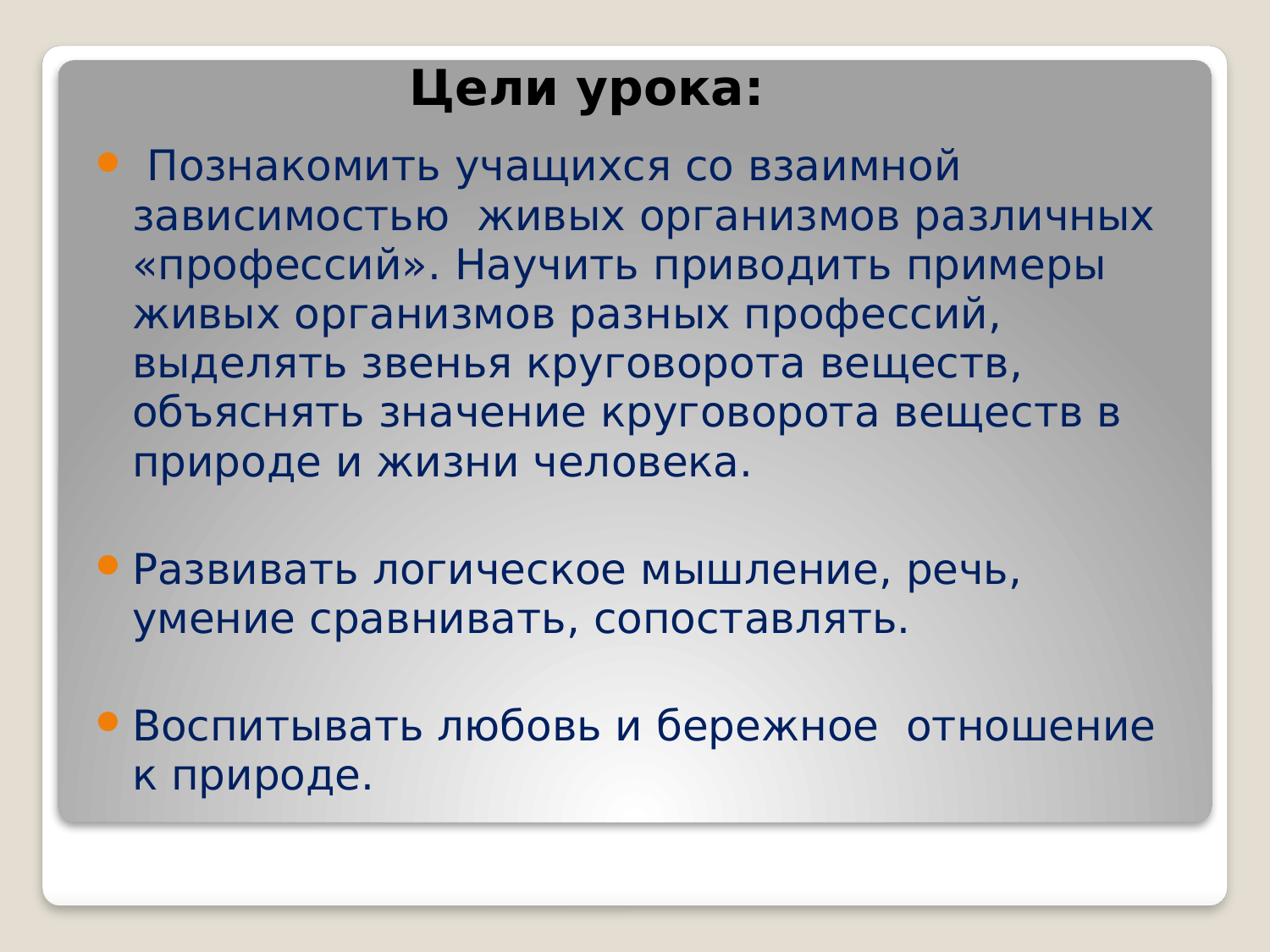

Цели урока:

 Познакомить учащихся со взаимной зависимостью  живых организмов различных  «профессий». Научить приводить примеры живых организмов разных профессий, выделять звенья круговорота веществ, объяснять значение круговорота веществ в природе и жизни человека.

Развивать логическое мышление, речь, умение сравнивать, сопоставлять.

Воспитывать любовь и бережное  отношение к природе.

#